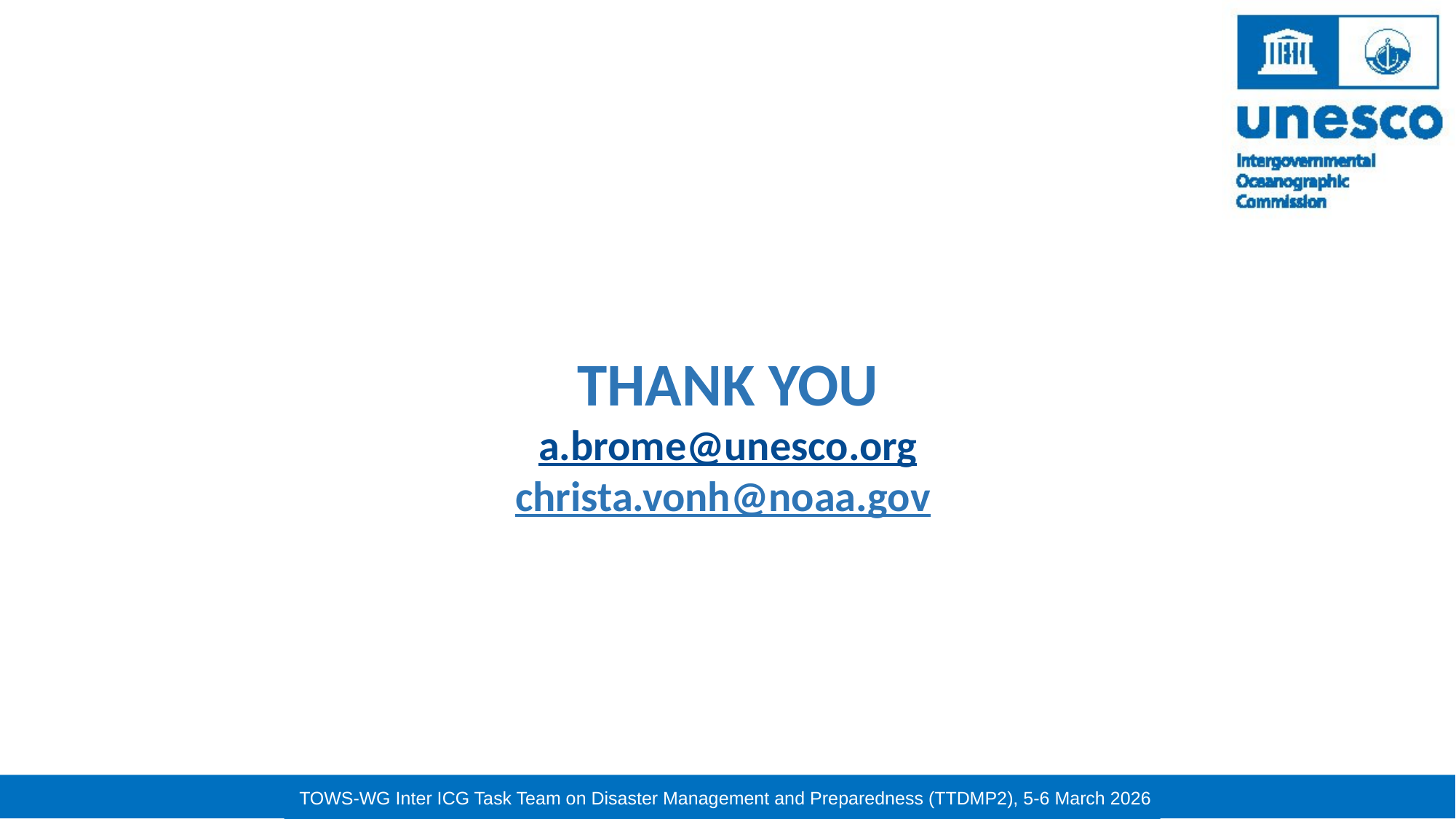

THANK YOU
a.brome@unesco.org
christa.vonh@noaa.gov

TOWS-WG Inter ICG Task Team on Disaster Management and Preparedness (TTDMP2), 5-6 March 2026